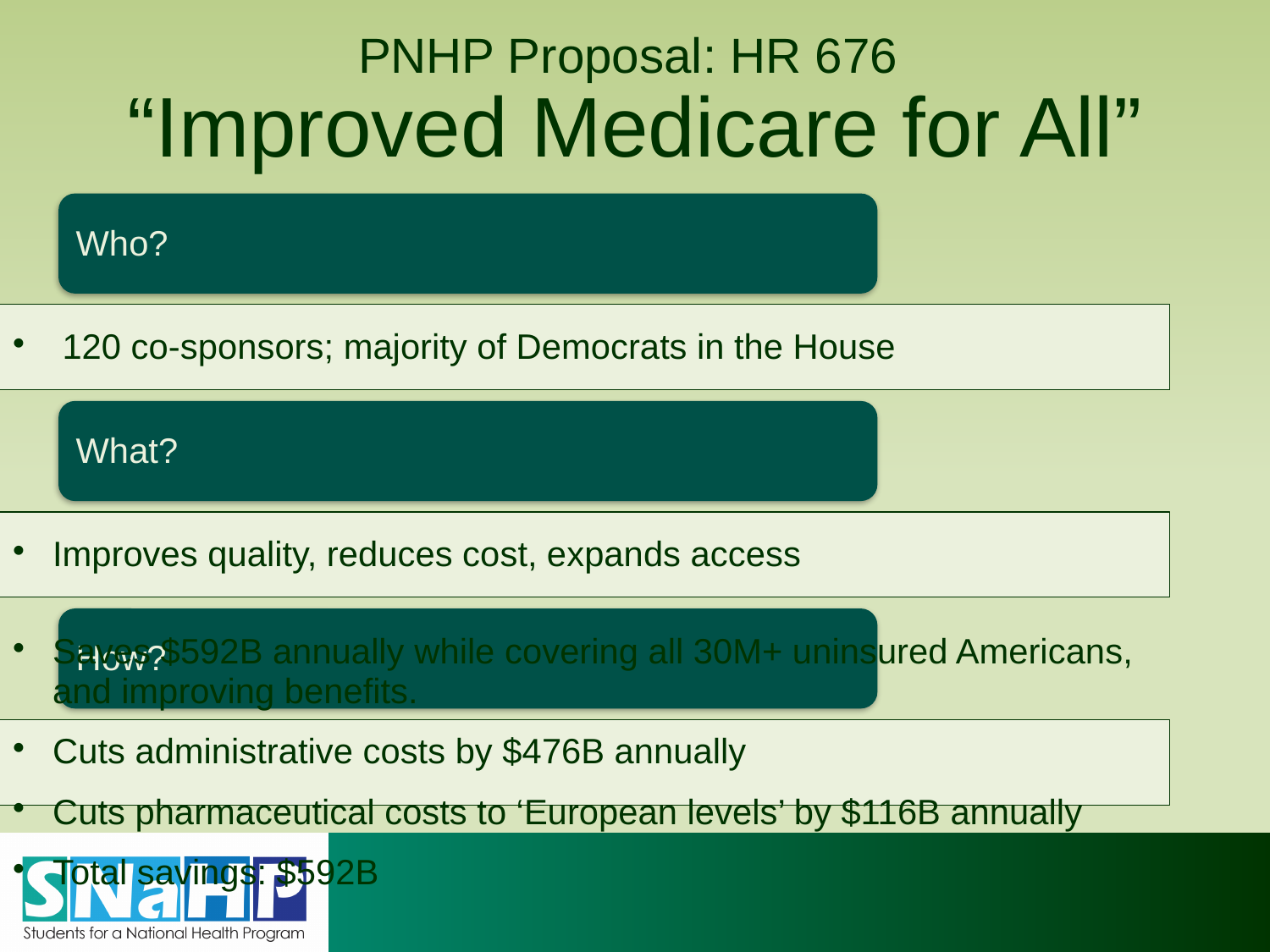

# PNHP Proposal: HR 676 “Improved Medicare for All”
Who?
How?
Cuts administrative costs by $476B annually
Cuts pharmaceutical costs to ‘European levels’ by $116B annually
Total savings: $592B
What?
 120 co-sponsors; majority of Democrats in the House
Improves quality, reduces cost, expands access